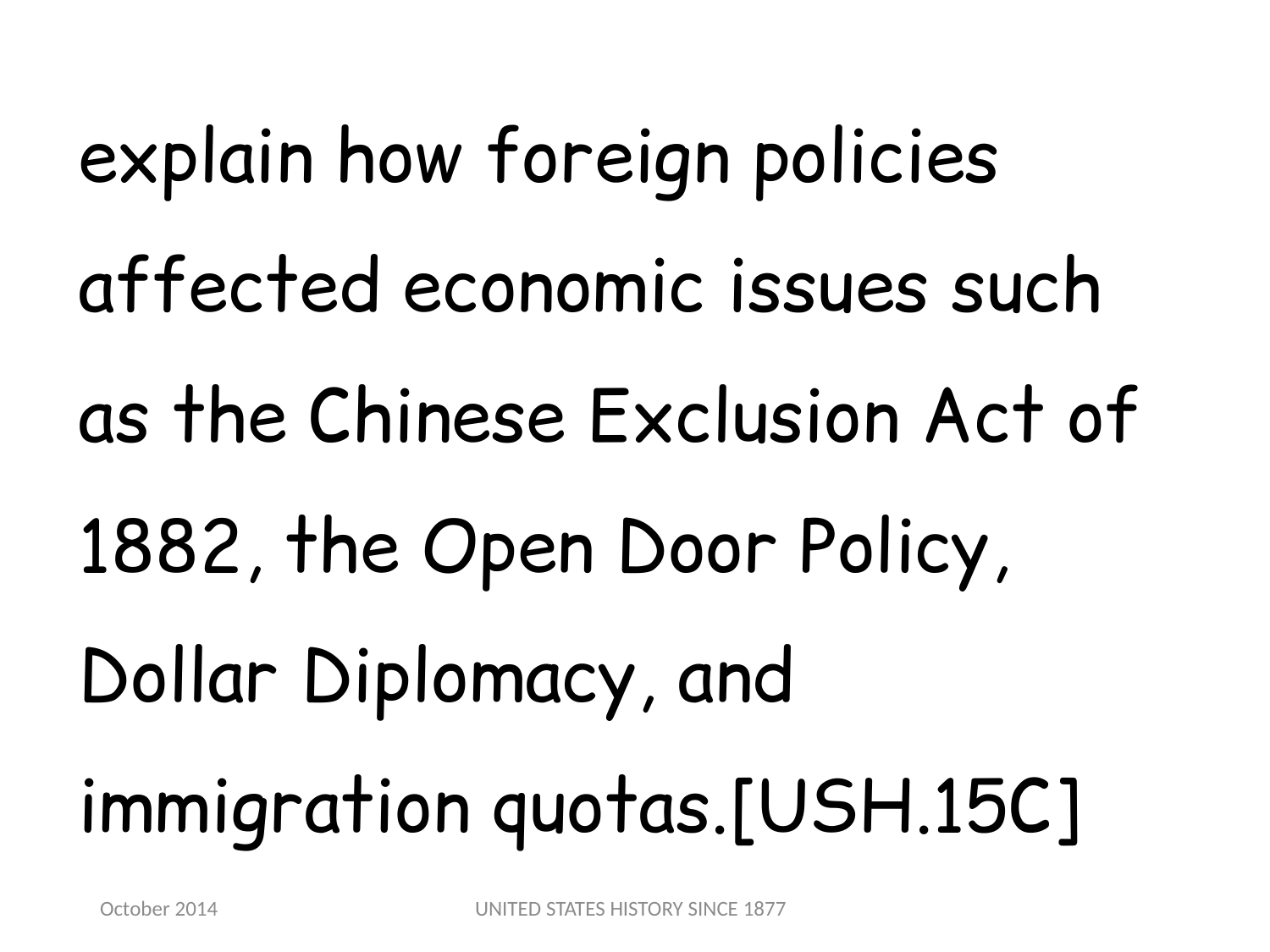

explain how foreign policies affected economic issues such as the Chinese Exclusion Act of 1882, the Open Door Policy, Dollar Diplomacy, and immigration quotas.[USH.15C]
October 2014
UNITED STATES HISTORY SINCE 1877